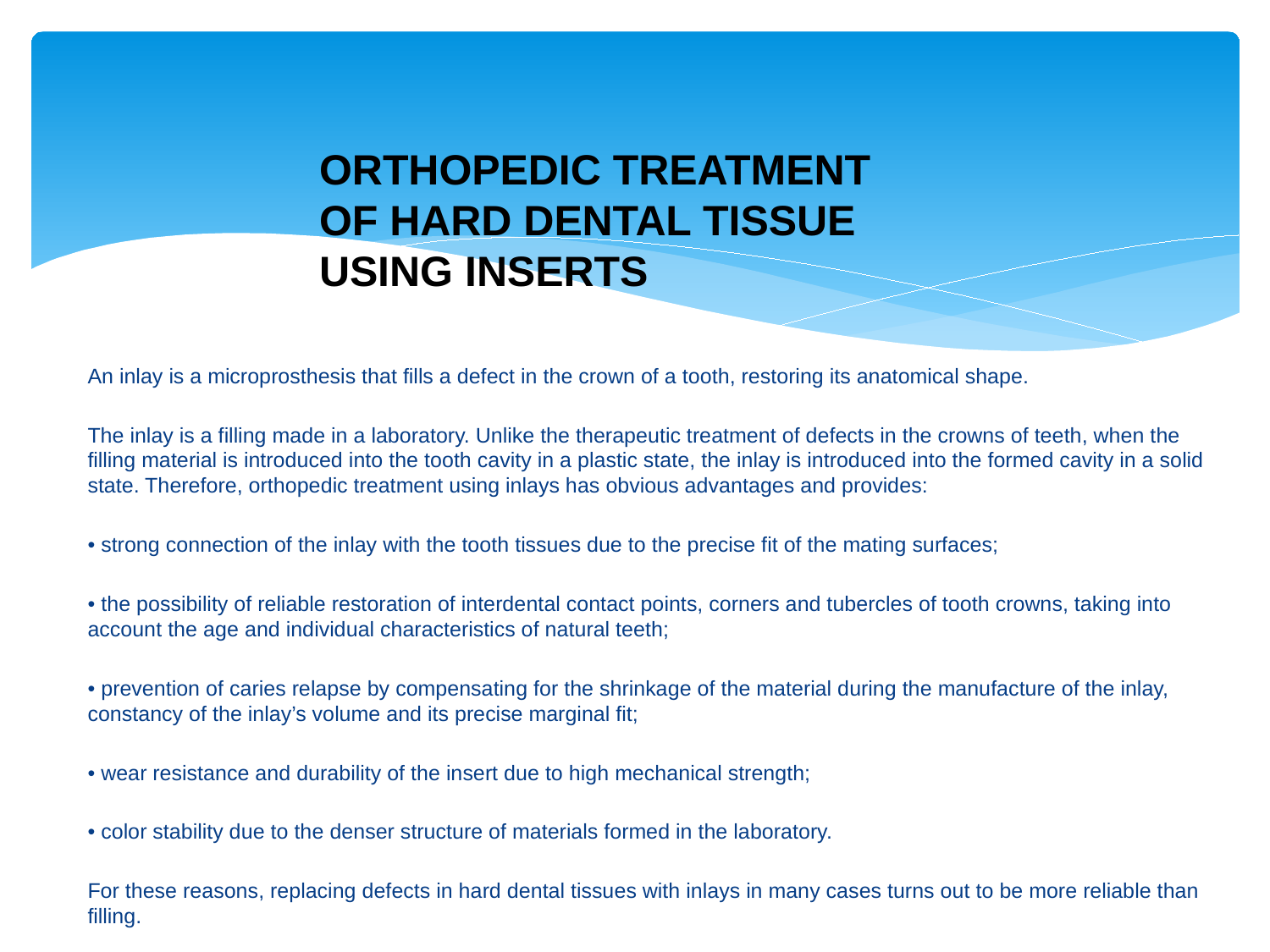

ORTHOPEDIC TREATMENT OF HARD DENTAL TISSUE USING INSERTS
#
An inlay is a microprosthesis that fills a defect in the crown of a tooth, restoring its anatomical shape.

The inlay is a filling made in a laboratory. Unlike the therapeutic treatment of defects in the crowns of teeth, when the filling material is introduced into the tooth cavity in a plastic state, the inlay is introduced into the formed cavity in a solid state. Therefore, orthopedic treatment using inlays has obvious advantages and provides:

• strong connection of the inlay with the tooth tissues due to the precise fit of the mating surfaces;

• the possibility of reliable restoration of interdental contact points, corners and tubercles of tooth crowns, taking into account the age and individual characteristics of natural teeth;

• prevention of caries relapse by compensating for the shrinkage of the material during the manufacture of the inlay, constancy of the inlay’s volume and its precise marginal fit;

• wear resistance and durability of the insert due to high mechanical strength;

• color stability due to the denser structure of materials formed in the laboratory.

For these reasons, replacing defects in hard dental tissues with inlays in many cases turns out to be more reliable than filling.